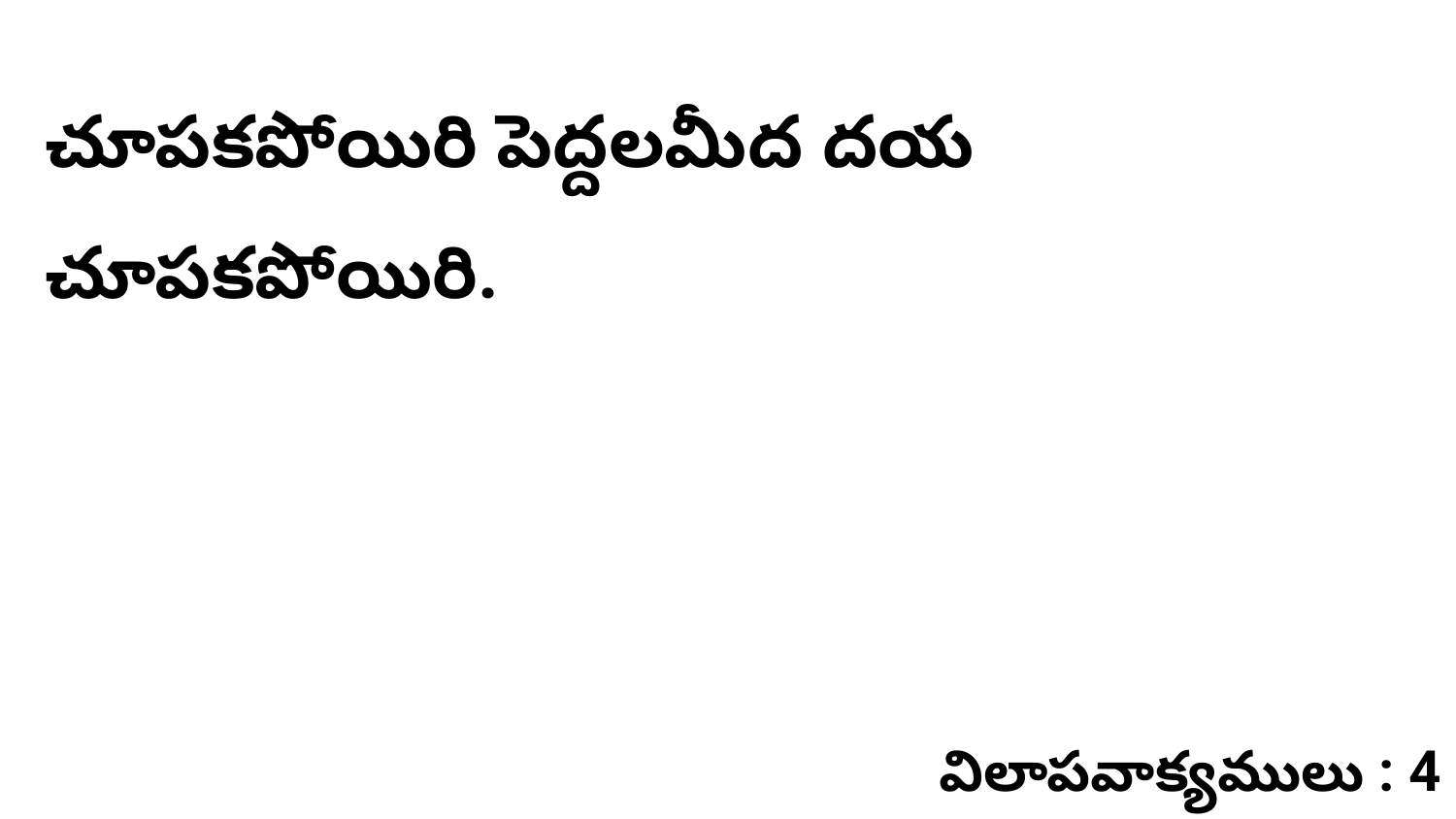

చూపకపోయిరి పెద్దలమీద దయ చూపకపోయిరి.
విలాపవాక్యములు : 4